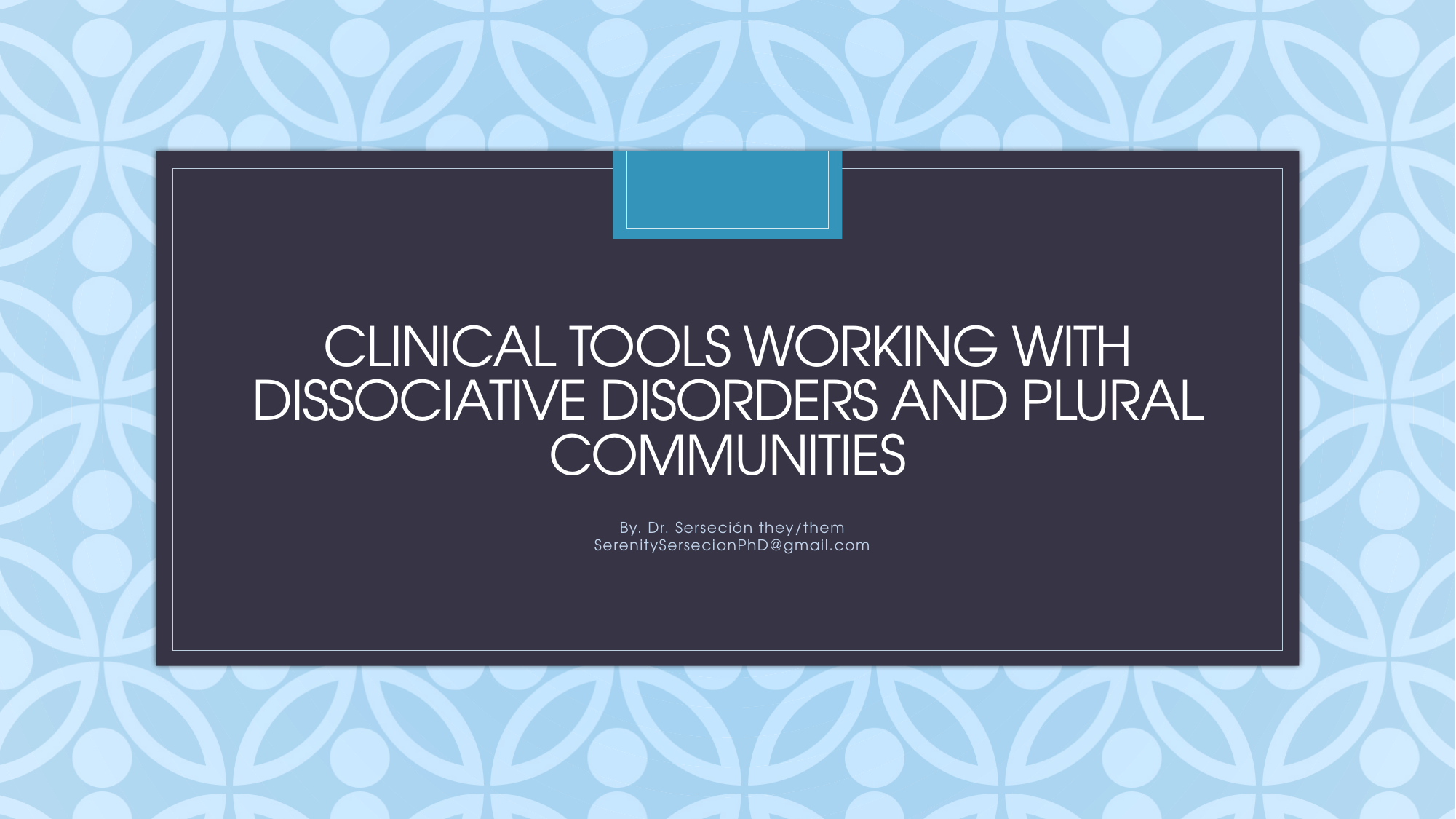

# Clinical Tools Working with Dissociative Disorders and Plural Communities
By. Dr. Serseción they/them
SerenitySersecionPhD@gmail.com